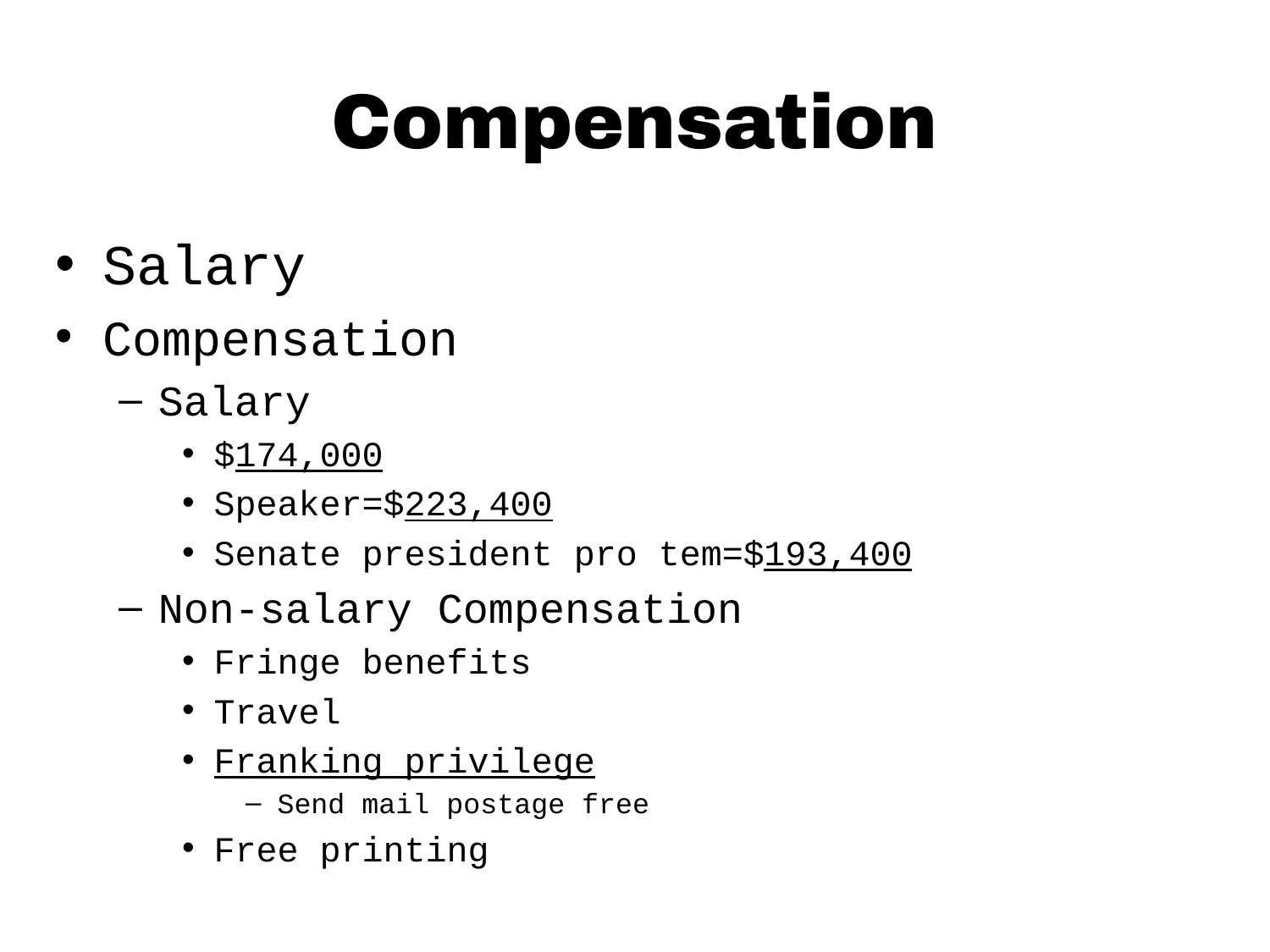

# Compensation
Salary
Compensation
Salary
$174,000
Speaker=$223,400
Senate president pro tem=$193,400
Non-salary Compensation
Fringe benefits
Travel
Franking privilege
Send mail postage free
Free printing